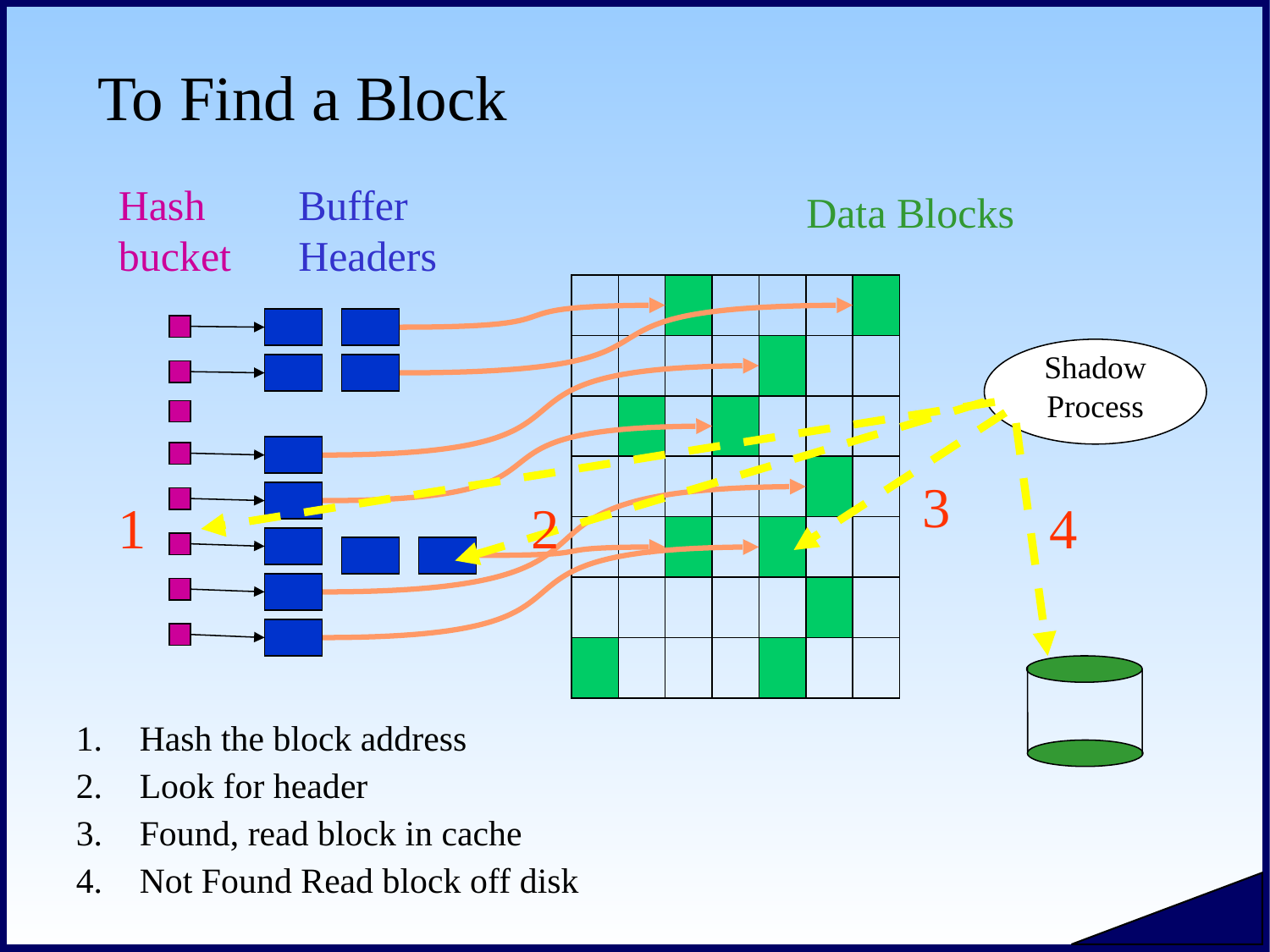

# To Find a Block
Hash
bucket
Buffer
Headers
Data Blocks

Shadow
Process

3
1
2
4

Hash the block address
Look for header
Found, read block in cache
Not Found Read block off disk